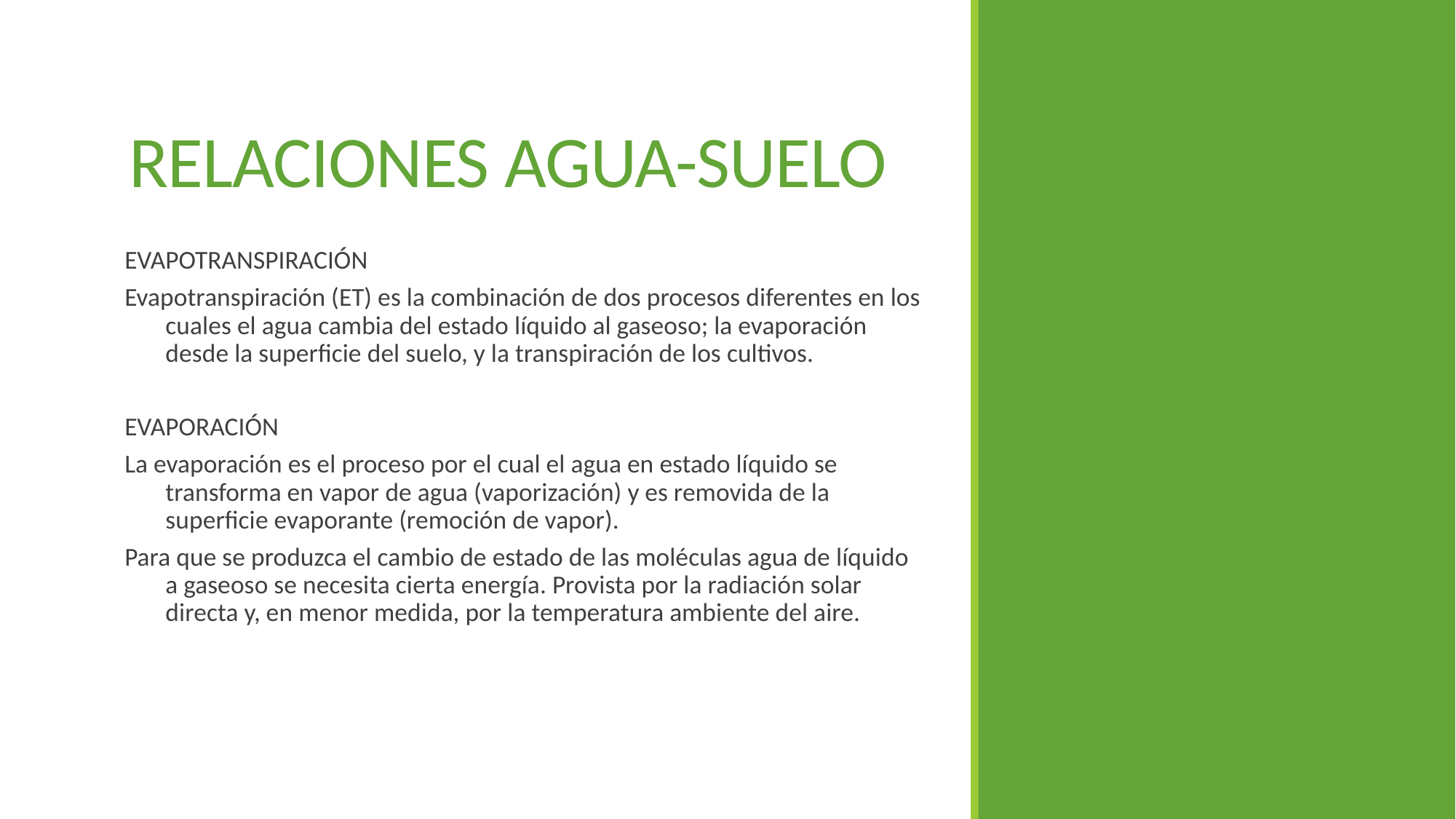

RELACIONES AGUA-SUELO
EVAPOTRANSPIRACIÓN
Evapotranspiración (ET) es la combinación de dos procesos diferentes en los cuales el agua cambia del estado líquido al gaseoso; la evaporación desde la superficie del suelo, y la transpiración de los cultivos.

EVAPORACIÓN
La evaporación es el proceso por el cual el agua en estado líquido se transforma en vapor de agua (vaporización) y es removida de la superficie evaporante (remoción de vapor).
Para que se produzca el cambio de estado de las moléculas agua de líquido a gaseoso se necesita cierta energía. Provista por la radiación solar directa y, en menor medida, por la temperatura ambiente del aire.